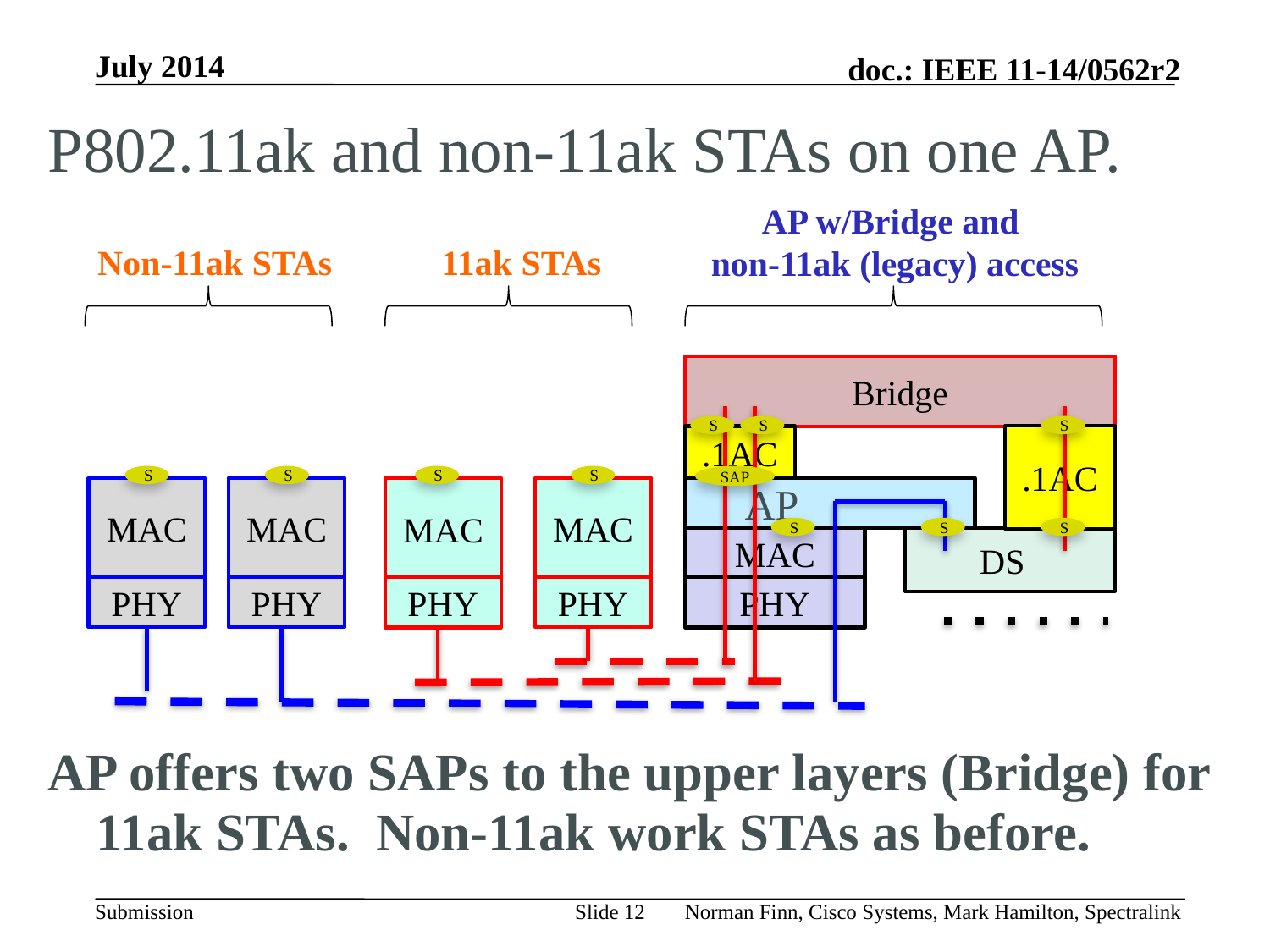

# P802.11ak and non-11ak STAs on one AP.

AP w/Bridge and
non-11ak (legacy) access
Non-11ak STAs
11ak STAs
Bridge
S
S
S
.1AC
.1AC
S
S
S
S
SAP
AP
MAC
MAC
MAC
MAC

S
S
S
MAC
       DS
PHY
PHY
PHY
PHY
PHY
AP offers two SAPs to the upper layers (Bridge) for 11ak STAs.  Non-11ak work STAs as before.